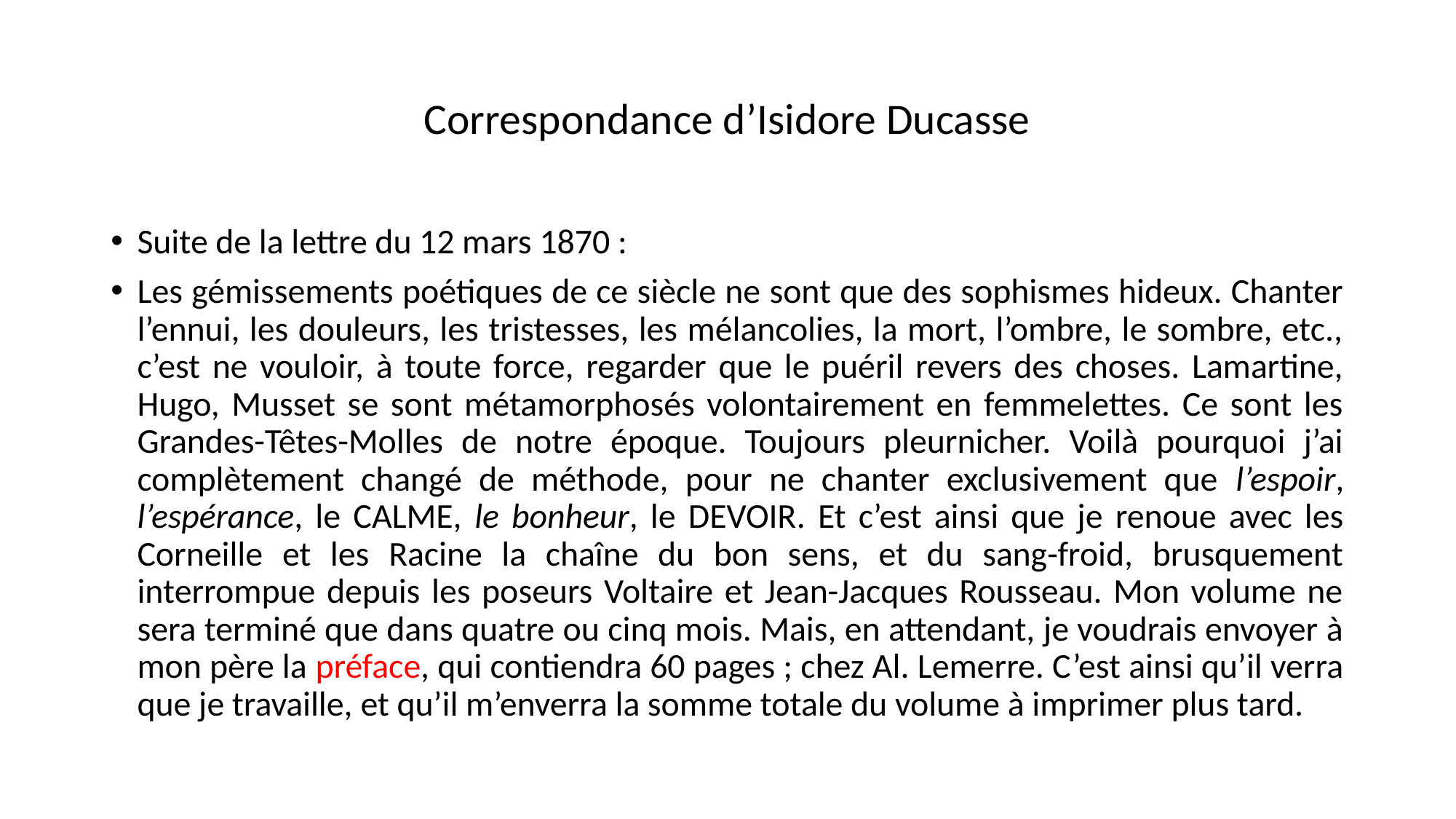

# Correspondance d’Isidore Ducasse
Suite de la lettre du 12 mars 1870 :
Les gémissements poétiques de ce siècle ne sont que des sophismes hideux. Chanter l’ennui, les douleurs, les tristesses, les mélancolies, la mort, l’ombre, le sombre, etc., c’est ne vouloir, à toute force, regarder que le puéril revers des choses. Lamartine, Hugo, Musset se sont métamorphosés volontairement en femmelettes. Ce sont les Grandes-Têtes-Molles de notre époque. Toujours pleurnicher. Voilà pourquoi j’ai complètement changé de méthode, pour ne chanter exclusivement que l’espoir, l’espérance, le CALME, le bonheur, le DEVOIR. Et c’est ainsi que je renoue avec les Corneille et les Racine la chaîne du bon sens, et du sang-froid, brusquement interrompue depuis les poseurs Voltaire et Jean-Jacques Rousseau. Mon volume ne sera terminé que dans quatre ou cinq mois. Mais, en attendant, je voudrais envoyer à mon père la préface, qui contiendra 60 pages ; chez Al. Lemerre. C’est ainsi qu’il verra que je travaille, et qu’il m’enverra la somme totale du volume à imprimer plus tard.